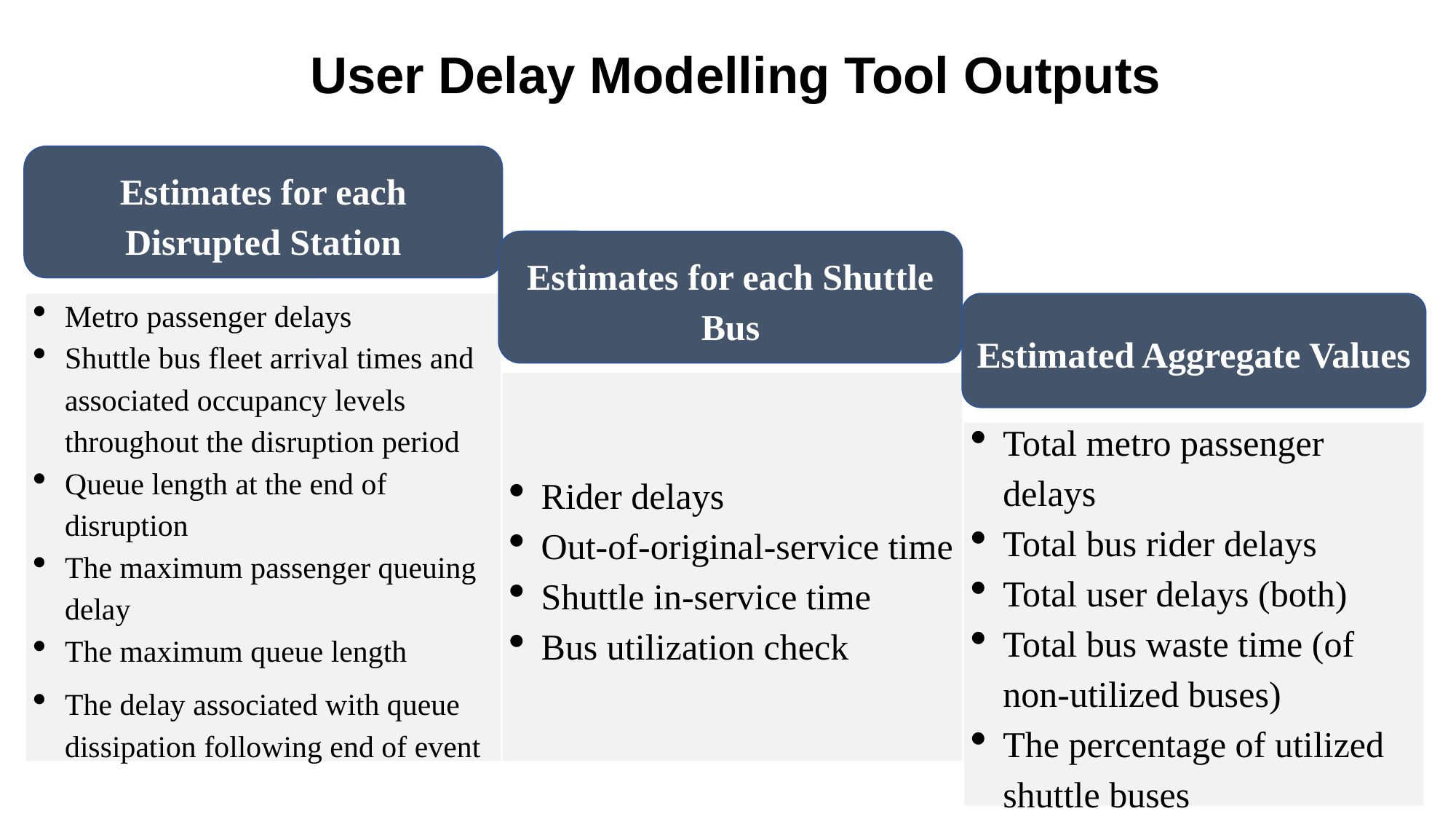

# User Delay Modelling Tool Outputs
Estimates for each Disrupted Station
Metro passenger delays
Shuttle bus fleet arrival times and associated occupancy levels throughout the disruption period
Queue length at the end of disruption
The maximum passenger queuing delay
The maximum queue length
The delay associated with queue dissipation following end of event
Estimates for each Shuttle Bus
Rider delays
Out-of-original-service time
Shuttle in-service time
Bus utilization check
Estimated Aggregate Values
Total metro passenger delays
Total bus rider delays
Total user delays (both)
Total bus waste time (of non-utilized buses)
The percentage of utilized shuttle buses